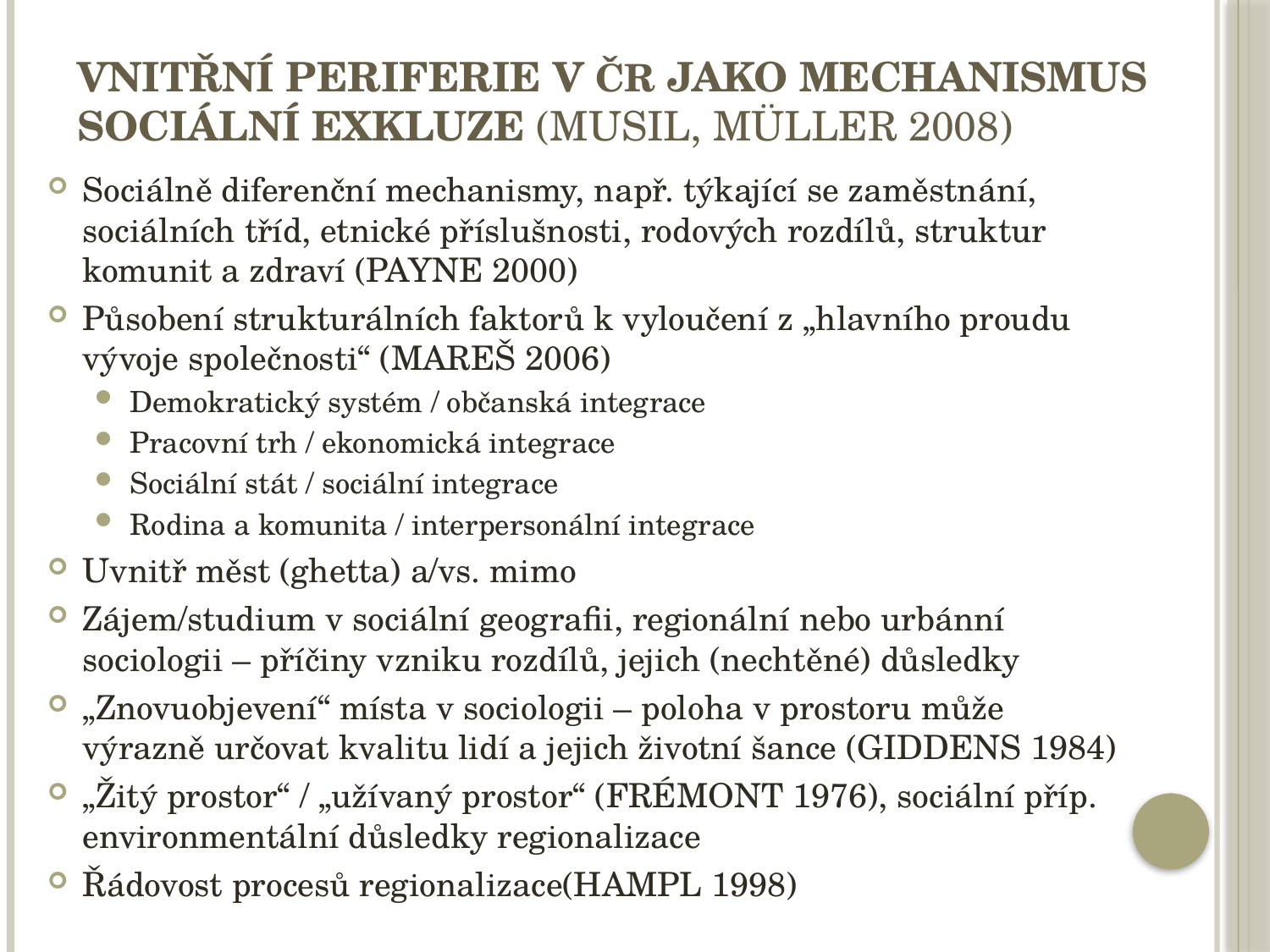

# Vnitřní periferie v ČR jako mechanismus sociální exkluze (MUSIL, MÜLLER 2008)
Sociálně diferenční mechanismy, např. týkající se zaměstnání, sociálních tříd, etnické příslušnosti, rodových rozdílů, struktur komunit a zdraví (PAYNE 2000)
Působení strukturálních faktorů k vyloučení z „hlavního proudu vývoje společnosti“ (MAREŠ 2006)
Demokratický systém / občanská integrace
Pracovní trh / ekonomická integrace
Sociální stát / sociální integrace
Rodina a komunita / interpersonální integrace
Uvnitř měst (ghetta) a/vs. mimo
Zájem/studium v sociální geografii, regionální nebo urbánní sociologii – příčiny vzniku rozdílů, jejich (nechtěné) důsledky
„Znovuobjevení“ místa v sociologii – poloha v prostoru může výrazně určovat kvalitu lidí a jejich životní šance (GIDDENS 1984)
„Žitý prostor“ / „užívaný prostor“ (FRÉMONT 1976), sociální příp. environmentální důsledky regionalizace
Řádovost procesů regionalizace(HAMPL 1998)